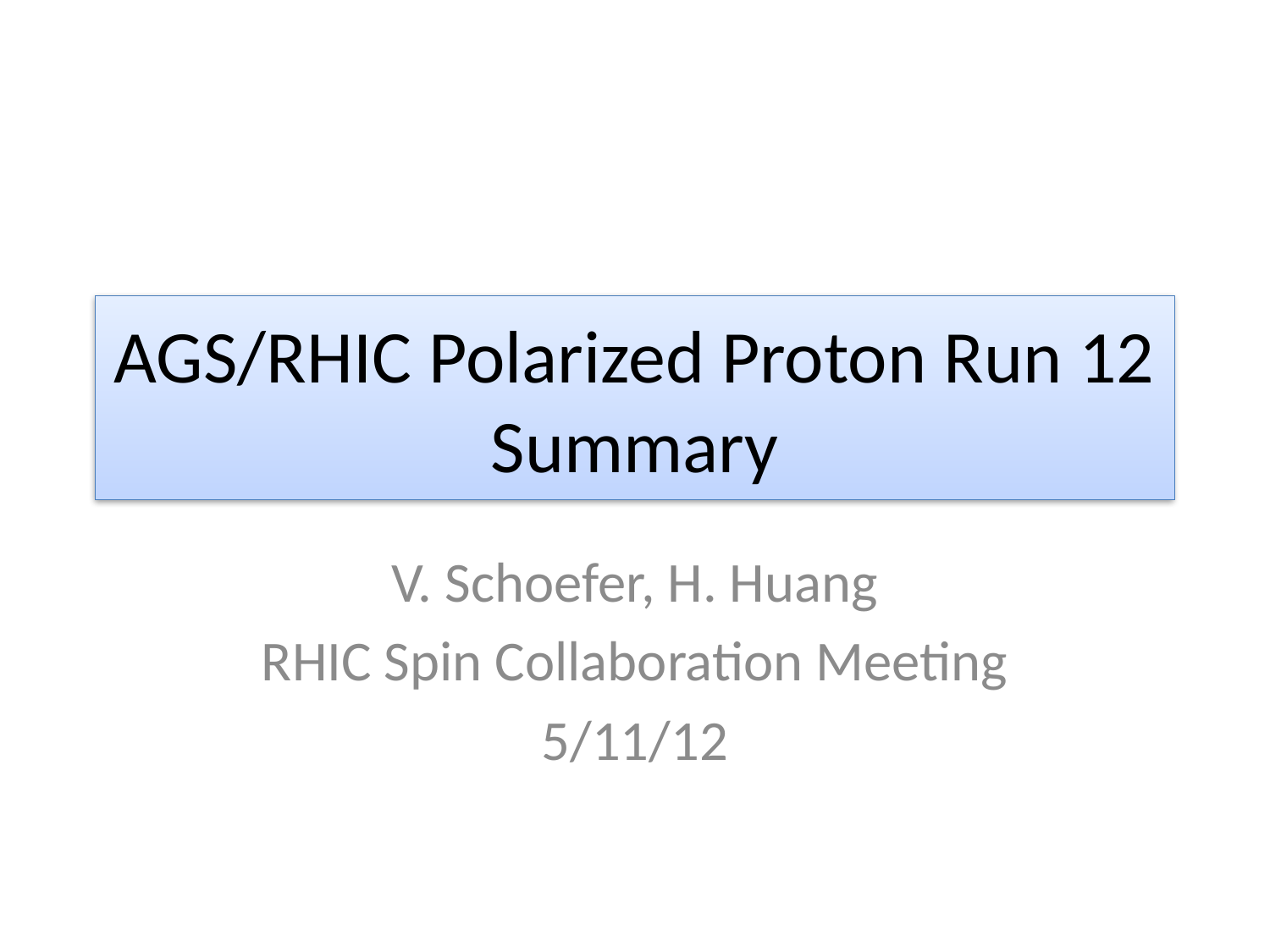

# AGS/RHIC Polarized Proton Run 12 Summary
V. Schoefer, H. Huang
RHIC Spin Collaboration Meeting
5/11/12